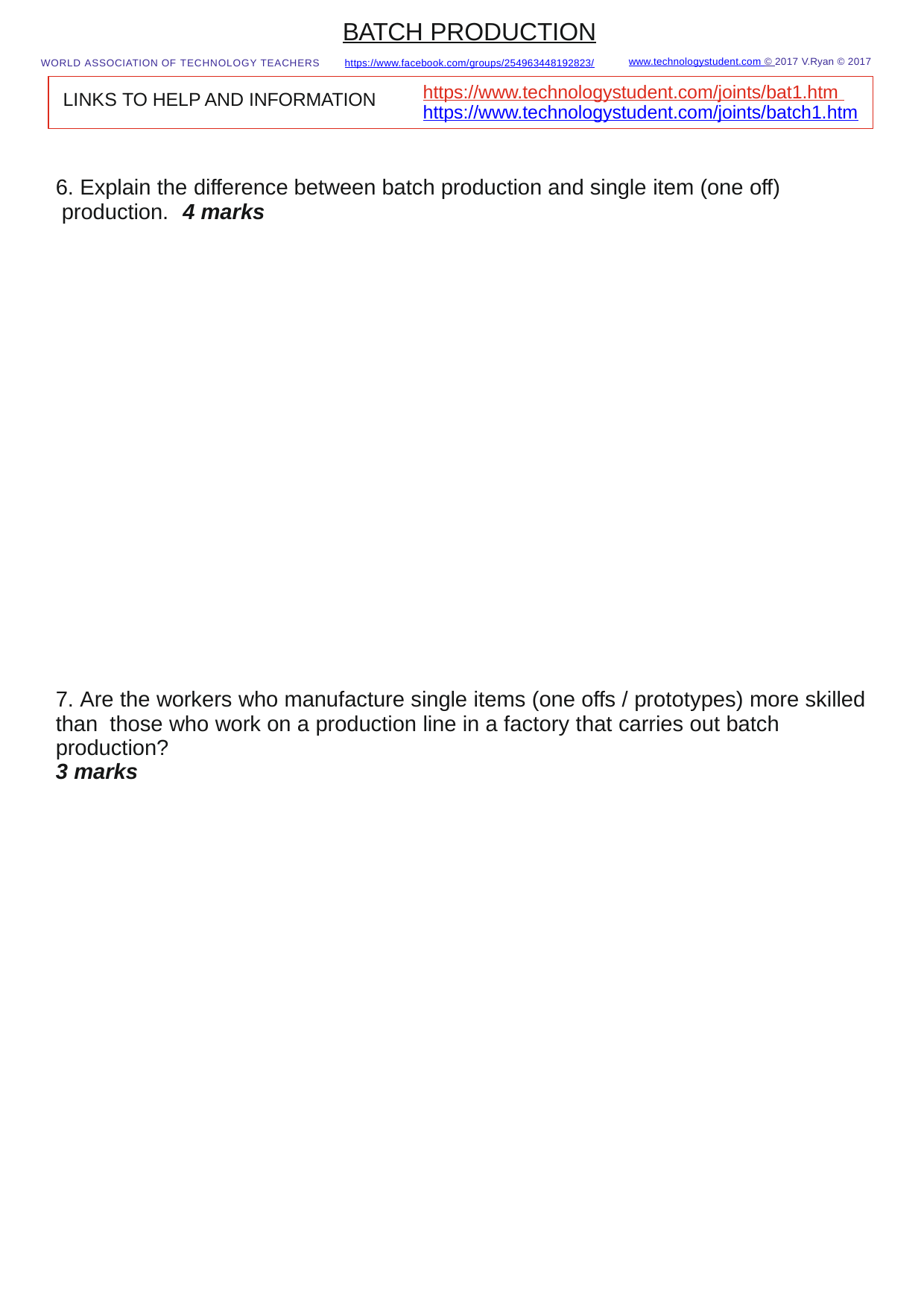

BATCH PRODUCTION
https://www.facebook.com/groups/254963448192823/
www.technologystudent.com © 2017 V.Ryan © 2017
WORLD ASSOCIATION OF TECHNOLOGY TEACHERS

https://www.technologystudent.com/joints/bat1.htm  https://www.technologystudent.com/joints/batch1.htm
LINKS TO HELP AND INFORMATION
6. Explain the difference between batch production and single item (one off)  production.	4 marks
7. Are the workers who manufacture single items (one offs / prototypes) more skilled than  those who work on a production line in a factory that carries out batch production?
3 marks